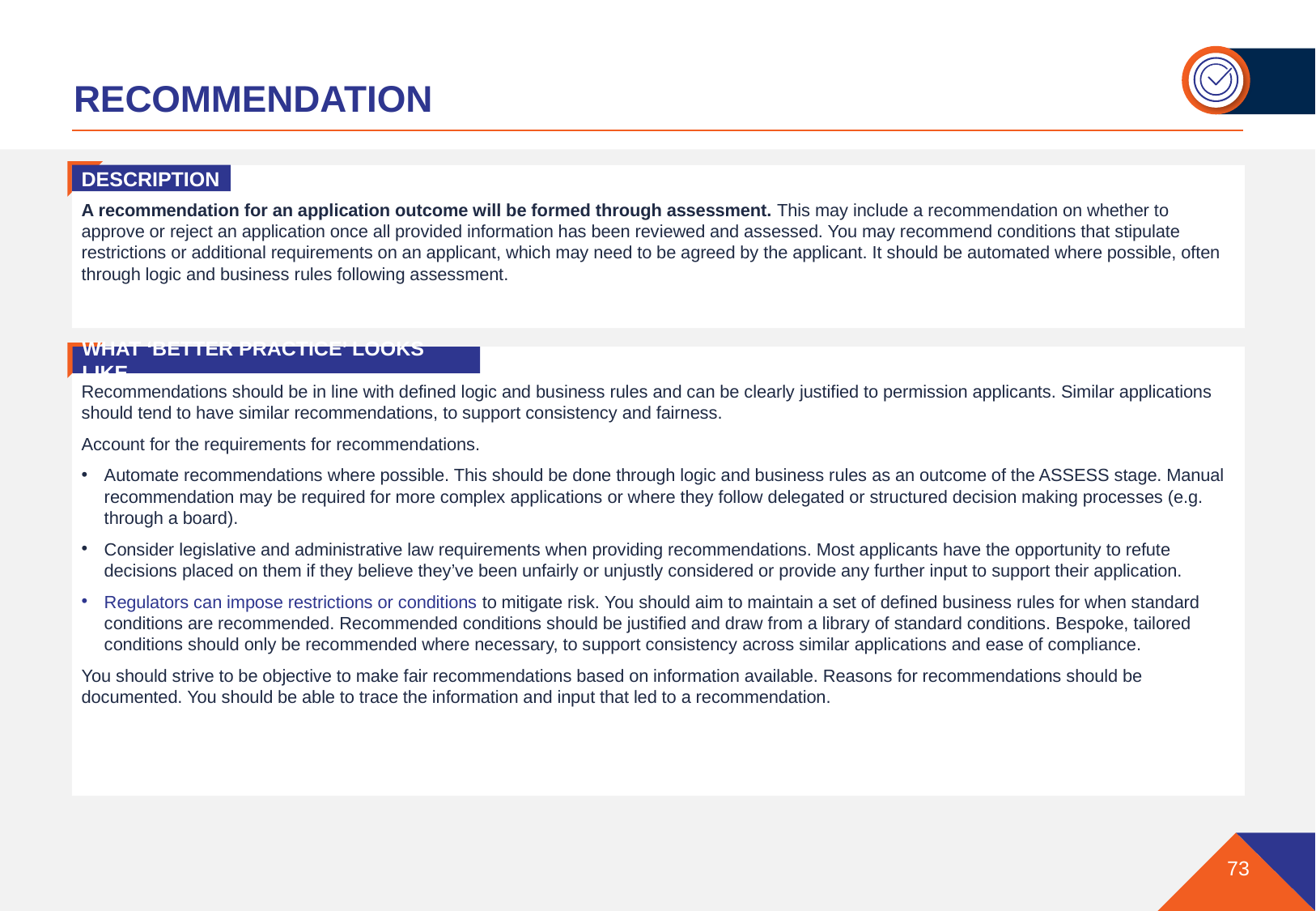

# RECOMMENDATION

DESCRIPTION
A recommendation for an application outcome will be formed through assessment. This may include a recommendation on whether to approve or reject an application once all provided information has been reviewed and assessed. You may recommend conditions that stipulate restrictions or additional requirements on an applicant, which may need to be agreed by the applicant. It should be automated where possible, often through logic and business rules following assessment.

Recommendations should be in line with defined logic and business rules and can be clearly justified to permission applicants. Similar applications should tend to have similar recommendations, to support consistency and fairness.
Account for the requirements for recommendations.
Automate recommendations where possible. This should be done through logic and business rules as an outcome of the ASSESS stage. Manual recommendation may be required for more complex applications or where they follow delegated or structured decision making processes (e.g. through a board).
Consider legislative and administrative law requirements when providing recommendations. Most applicants have the opportunity to refute decisions placed on them if they believe they’ve been unfairly or unjustly considered or provide any further input to support their application.
Regulators can impose restrictions or conditions to mitigate risk. You should aim to maintain a set of defined business rules for when standard conditions are recommended. Recommended conditions should be justified and draw from a library of standard conditions. Bespoke, tailored conditions should only be recommended where necessary, to support consistency across similar applications and ease of compliance.
You should strive to be objective to make fair recommendations based on information available. Reasons for recommendations should be documented. You should be able to trace the information and input that led to a recommendation.
WHAT ‘BETTER PRACTICE’ LOOKS LIKE

73